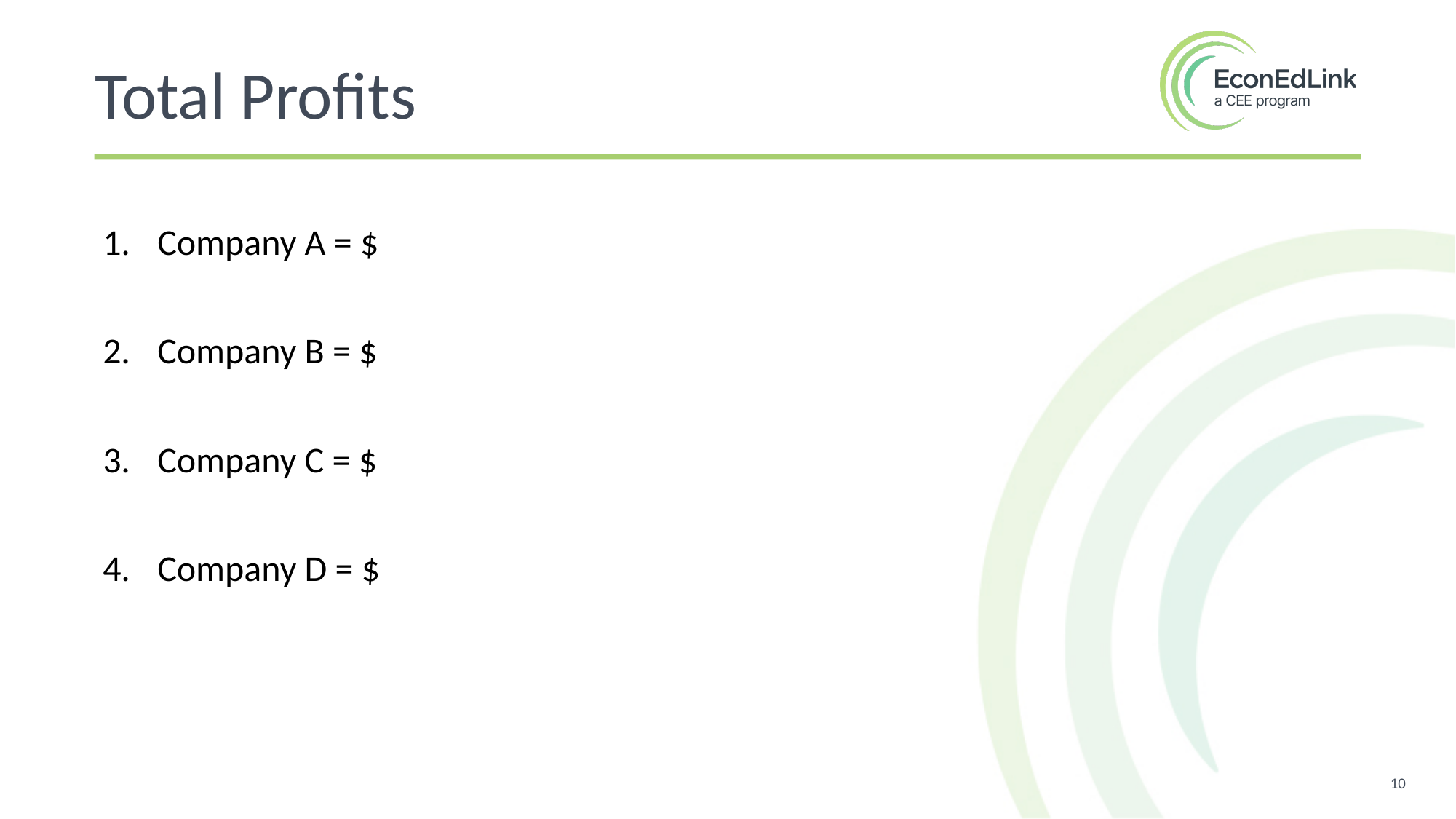

Total Profits
Company A = $

Company B = $

Company C = $

Company D = $

10